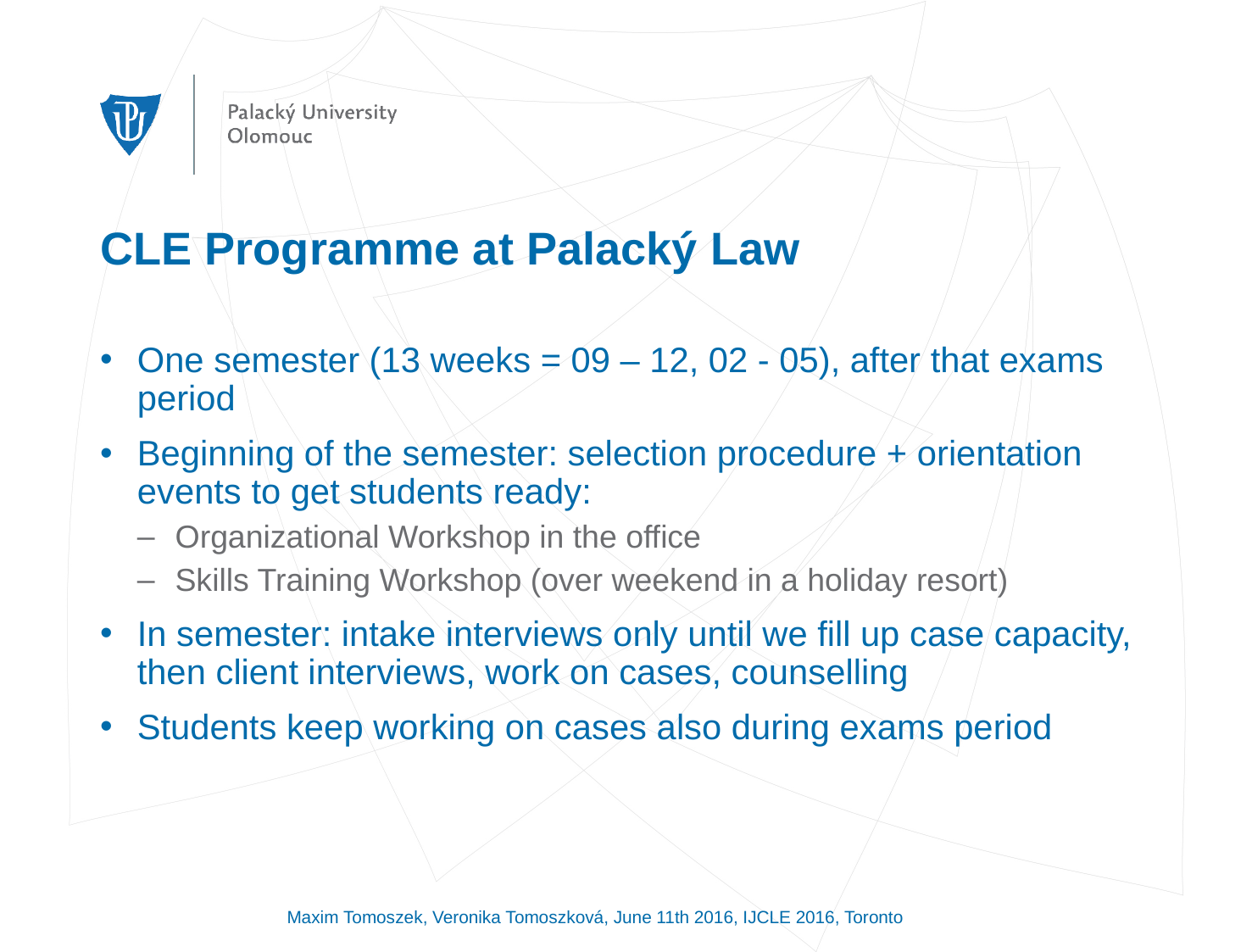

# CLE Programme at Palacký Law
One semester (13 weeks = 09 – 12, 02 - 05), after that exams period
Beginning of the semester: selection procedure + orientation events to get students ready:
Organizational Workshop in the office
Skills Training Workshop (over weekend in a holiday resort)
In semester: intake interviews only until we fill up case capacity, then client interviews, work on cases, counselling
Students keep working on cases also during exams period
Maxim Tomoszek, Veronika Tomoszková, June 11th 2016, IJCLE 2016, Toronto